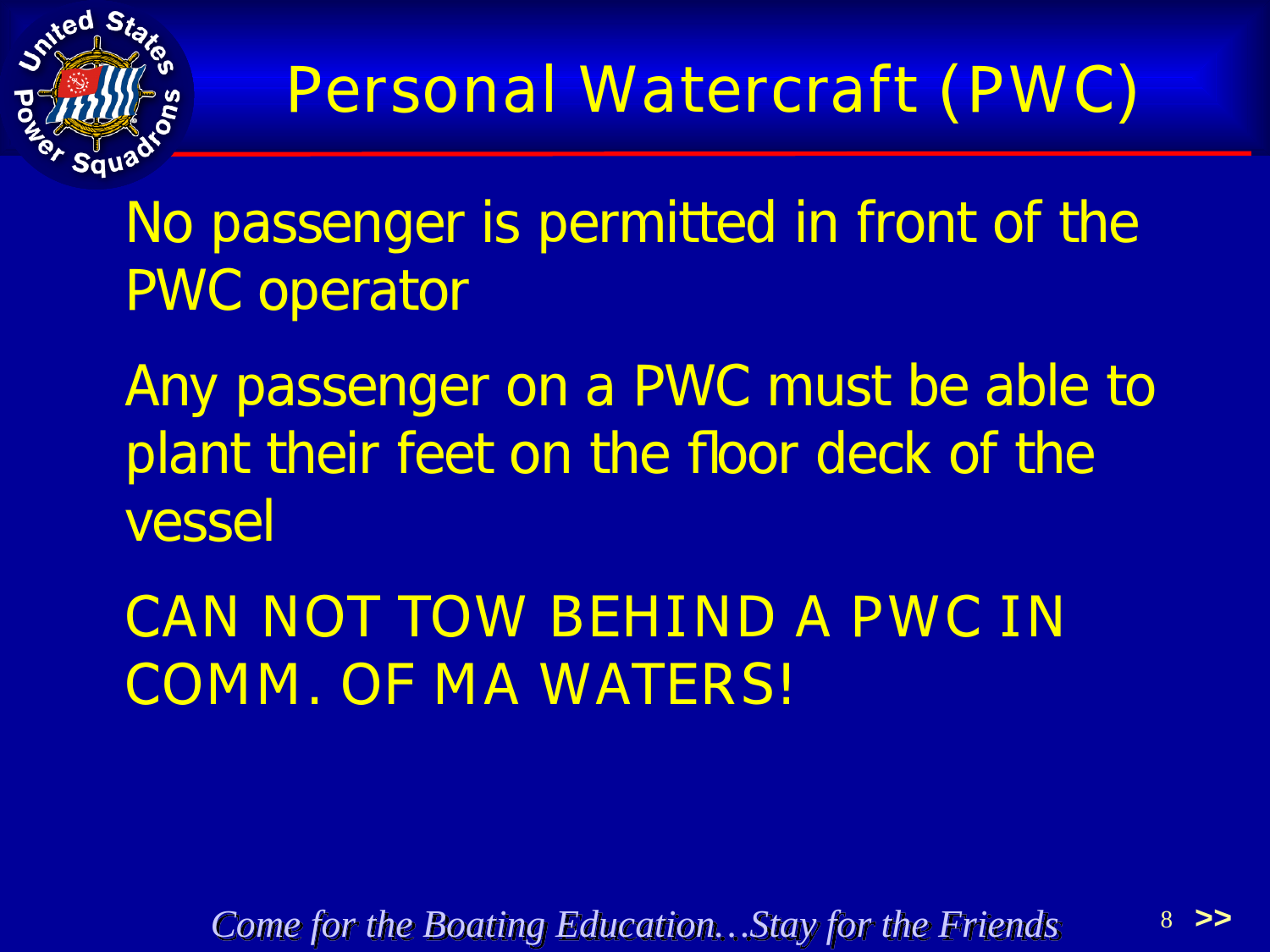

Personal Watercraft (PWC)
No passenger is permitted in front of the PWC operator
Any passenger on a PWC must be able to plant their feet on the floor deck of the vessel
CAN NOT TOW BEHIND A PWC IN COMM. OF MA WATERS!

>>
8